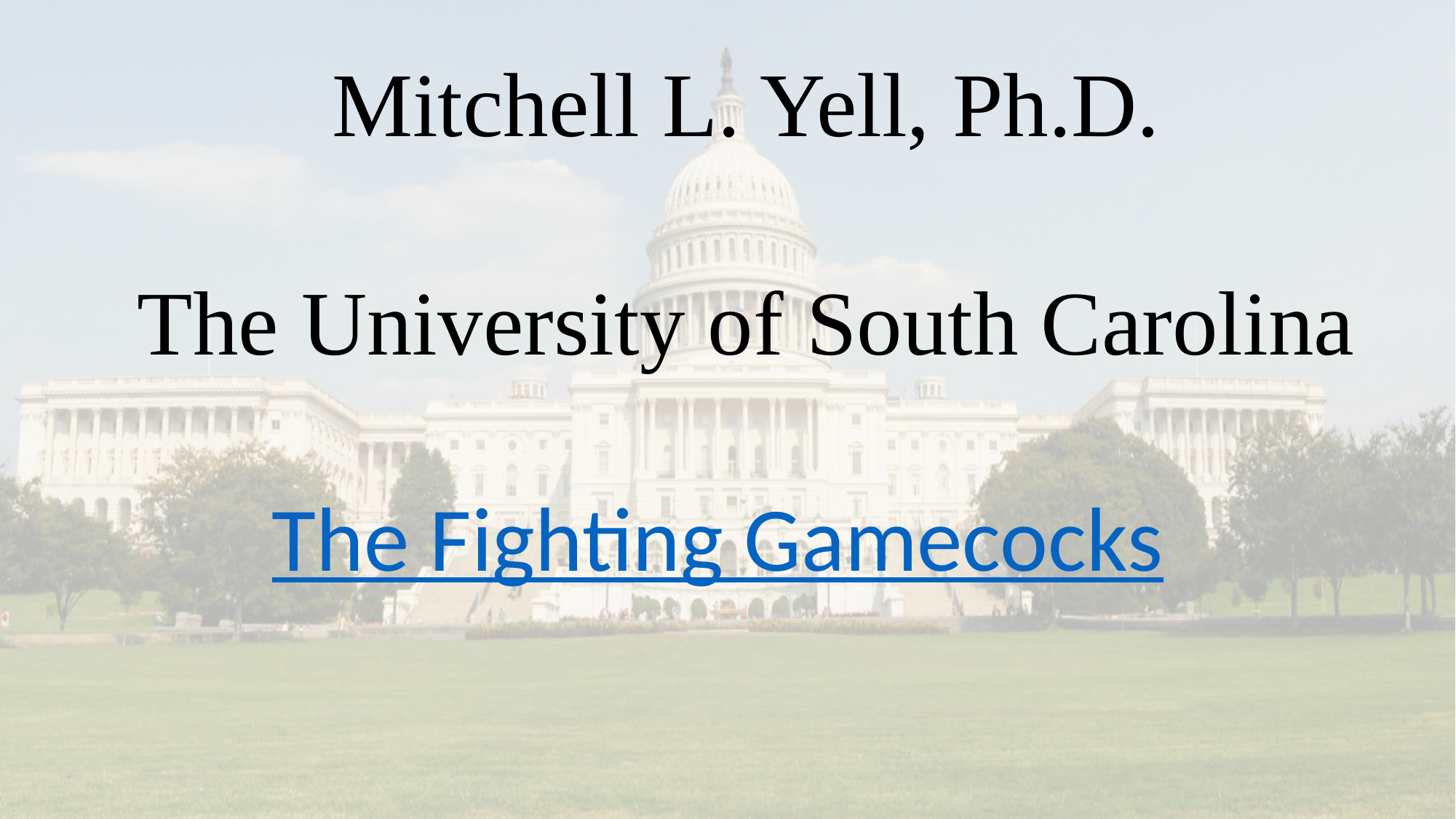

Mitchell L. Yell, Ph.D.

The University of South Carolina
# The Fighting Gamecocks